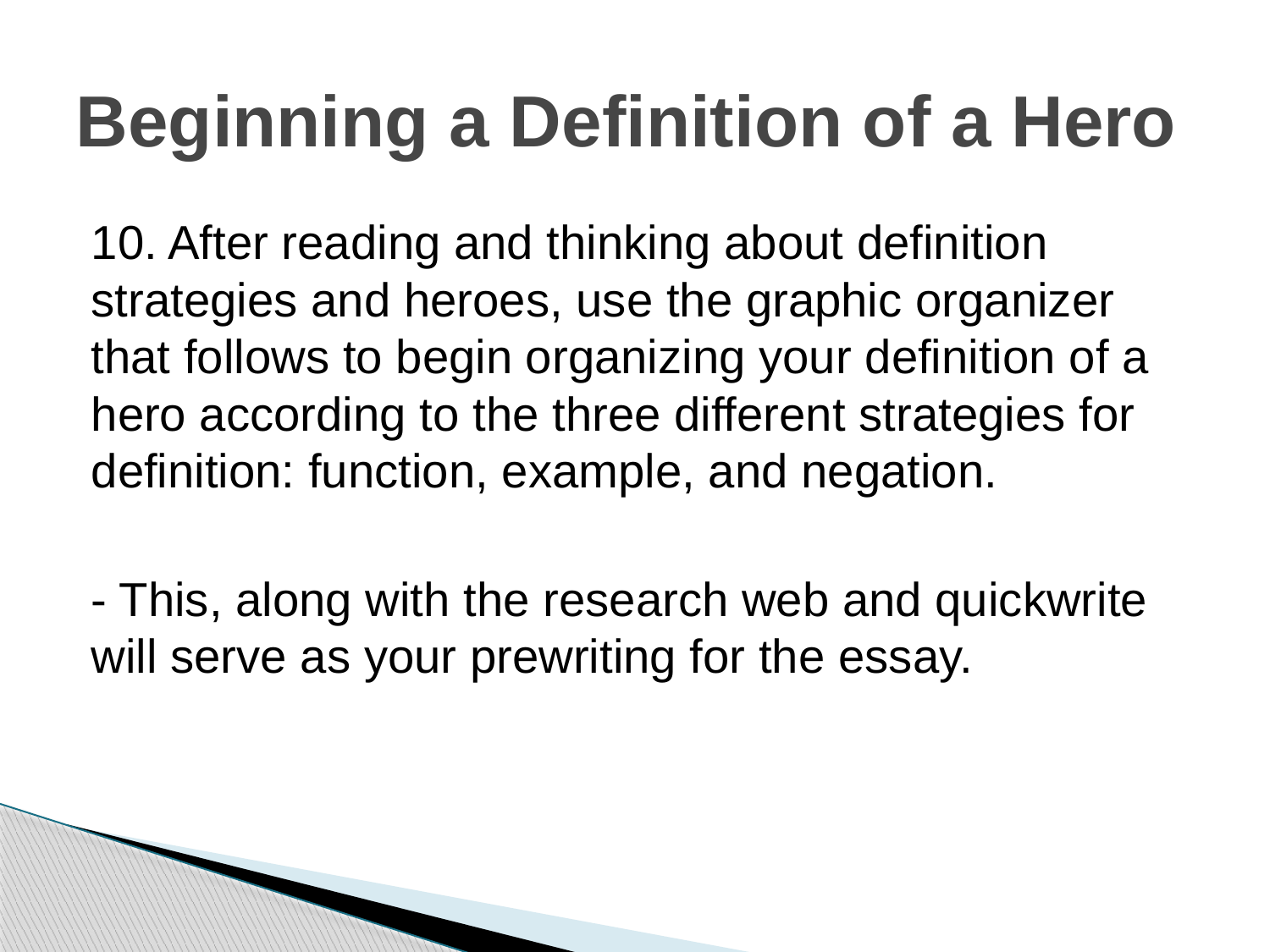

# Beginning a Definition of a Hero
10. After reading and thinking about definition strategies and heroes, use the graphic organizer that follows to begin organizing your definition of a hero according to the three different strategies for definition: function, example, and negation.

- This, along with the research web and quickwrite will serve as your prewriting for the essay.